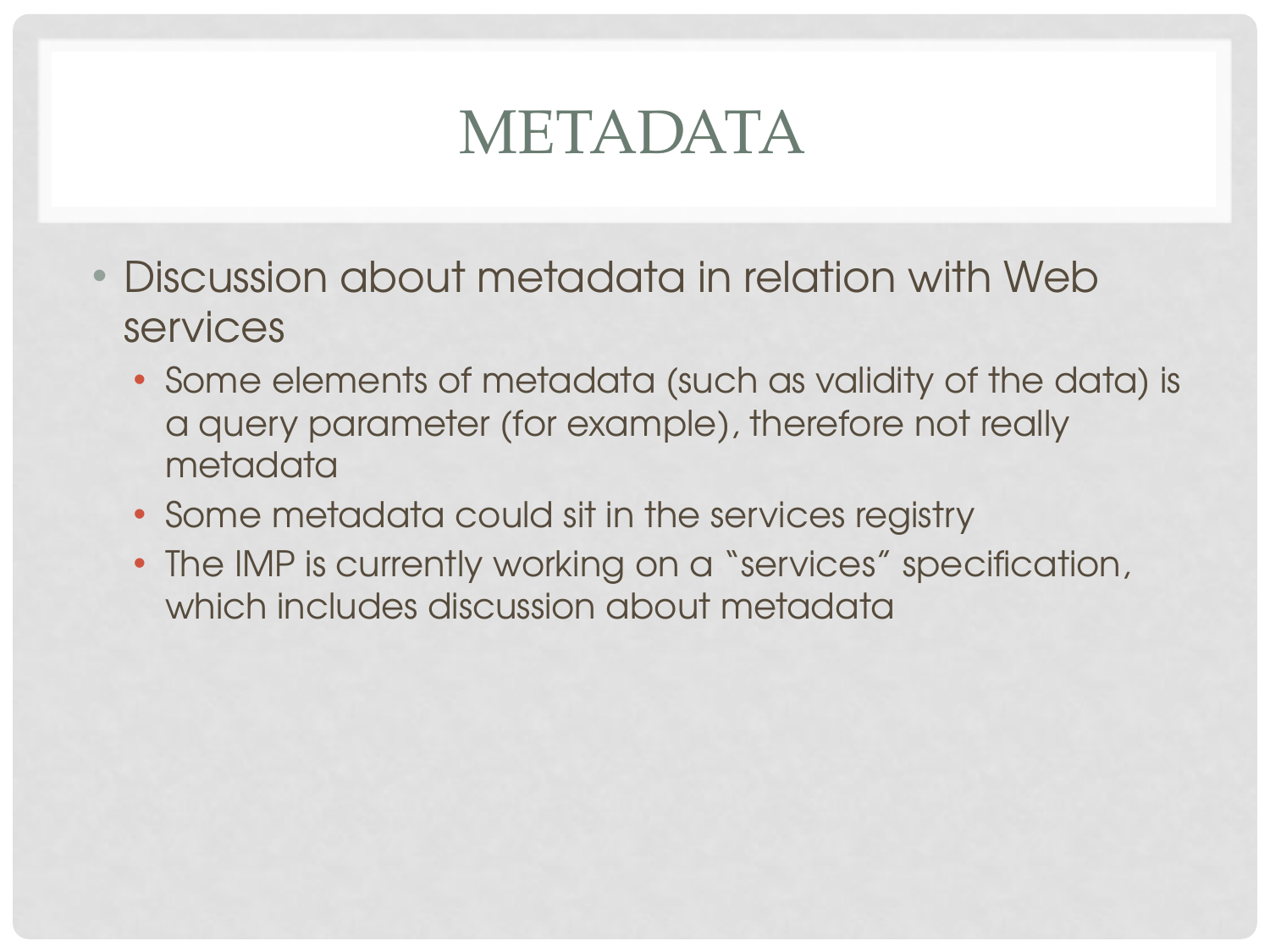

# Metadata
Discussion about metadata in relation with Web services
Some elements of metadata (such as validity of the data) is a query parameter (for example), therefore not really metadata
Some metadata could sit in the services registry
The IMP is currently working on a “services” specification, which includes discussion about metadata